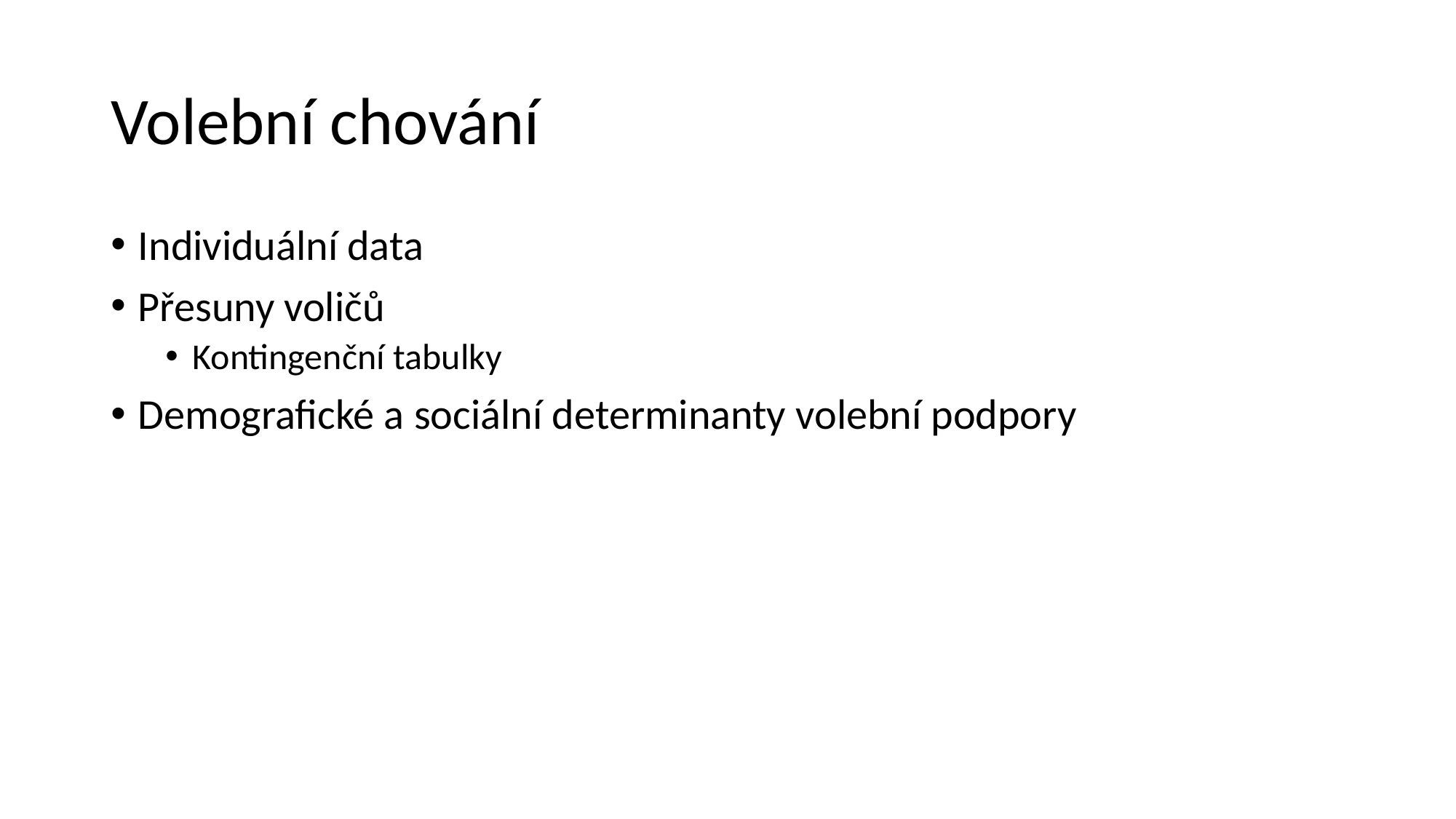

# Volební chování
Individuální data
Přesuny voličů
Kontingenční tabulky
Demografické a sociální determinanty volební podpory